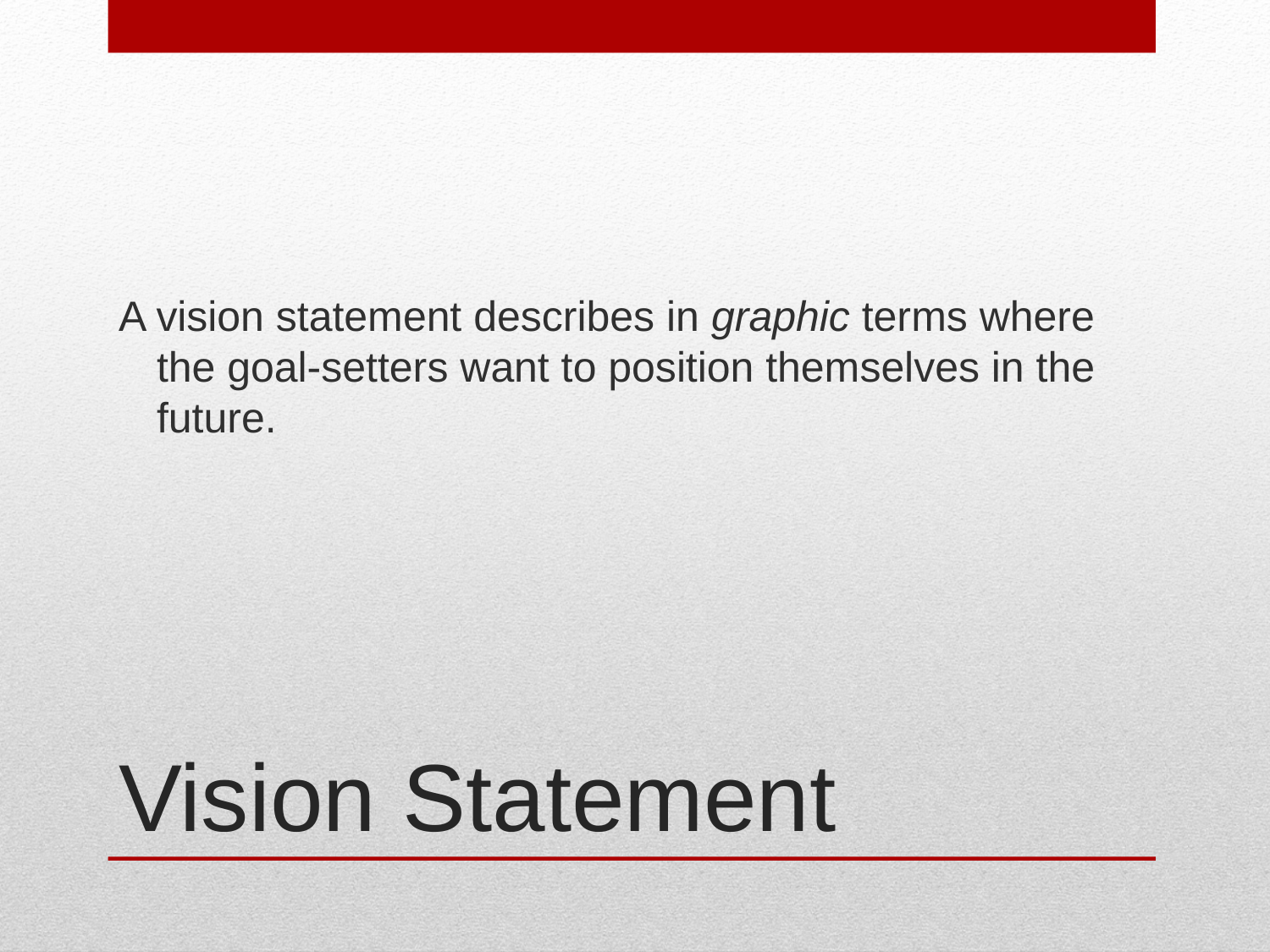

A vision statement describes in graphic terms where the goal-setters want to position themselves in the future.
# Vision Statement